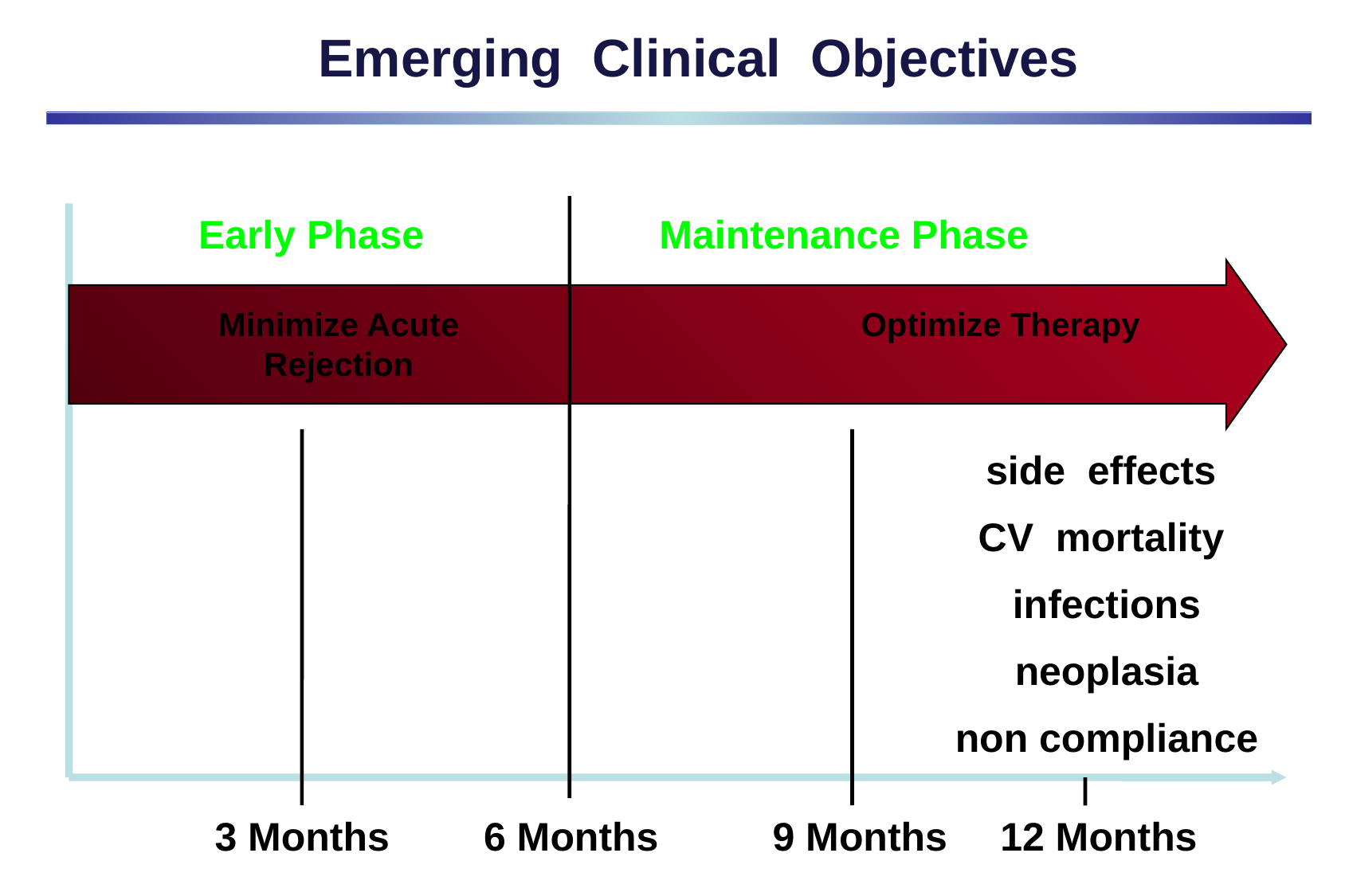

Emerging  Clinical  Objectives

Early Phase
Maintenance Phase

Minimize Acute Rejection
Optimize Therapy
side  effects
CV  mortality
 infections
 neoplasia
 non compliance

3 Months
6 Months
9 Months
12 Months